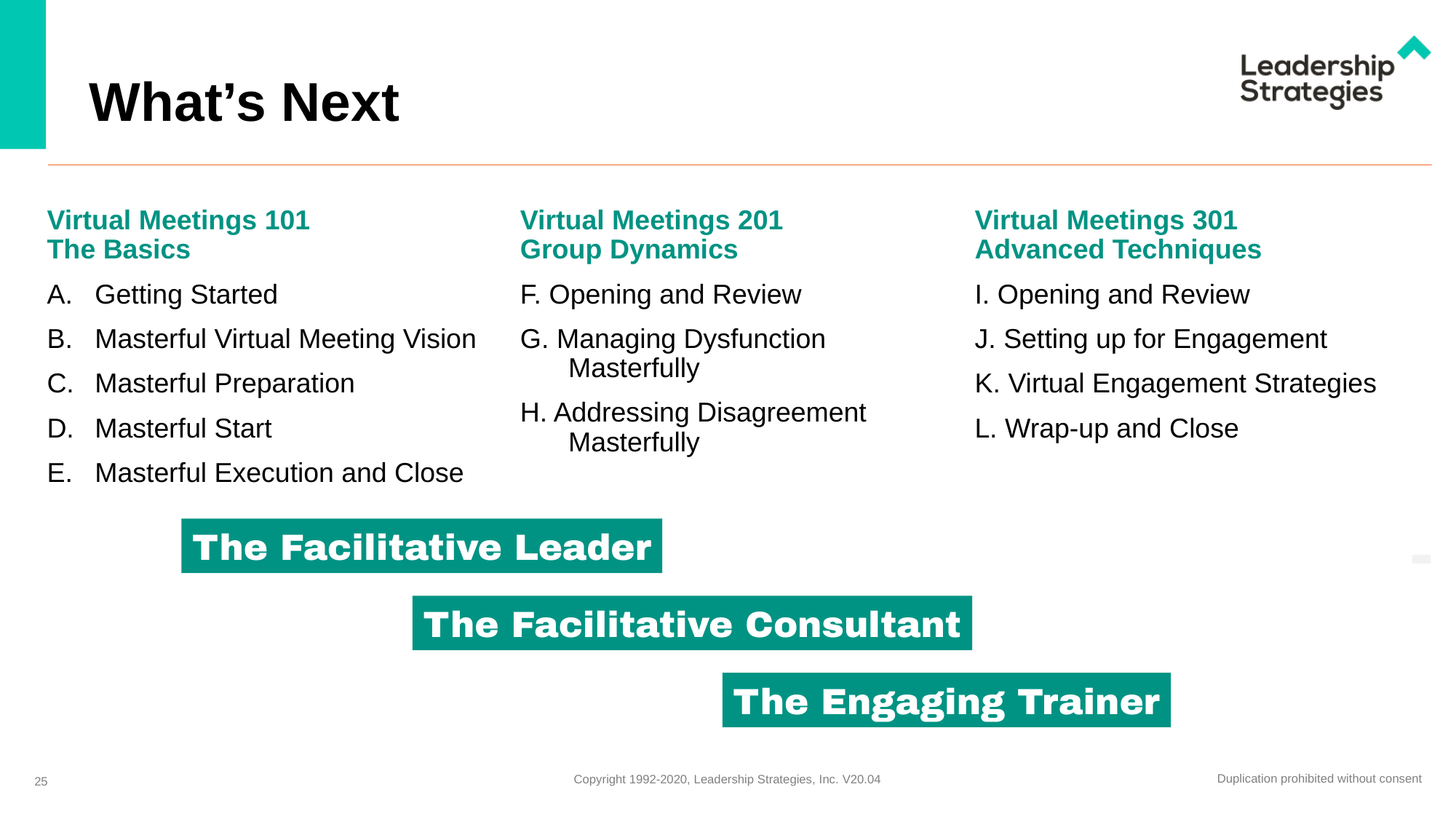

# What’s Next
Virtual Meetings 201
Group Dynamics
F. Opening and Review
G. Managing Dysfunction
Masterfully
H. Addressing Disagreement Masterfully

Virtual Meetings 301
Advanced Techniques
I. Opening and Review
J. Setting up for Engagement
K. Virtual Engagement Strategies
L. Wrap-up and Close

Virtual Meetings 101
The Basics
A.	Getting Started
B.	Masterful Virtual Meeting Vision
C.	Masterful Preparation
D.	Masterful Start
E.	Masterful Execution and Close
-
The Facilitative Leader
The Facilitative Consultant
The Engaging Trainer
25
Duplication prohibited without consent
Copyright 1992-2020, Leadership Strategies, Inc. V20.04